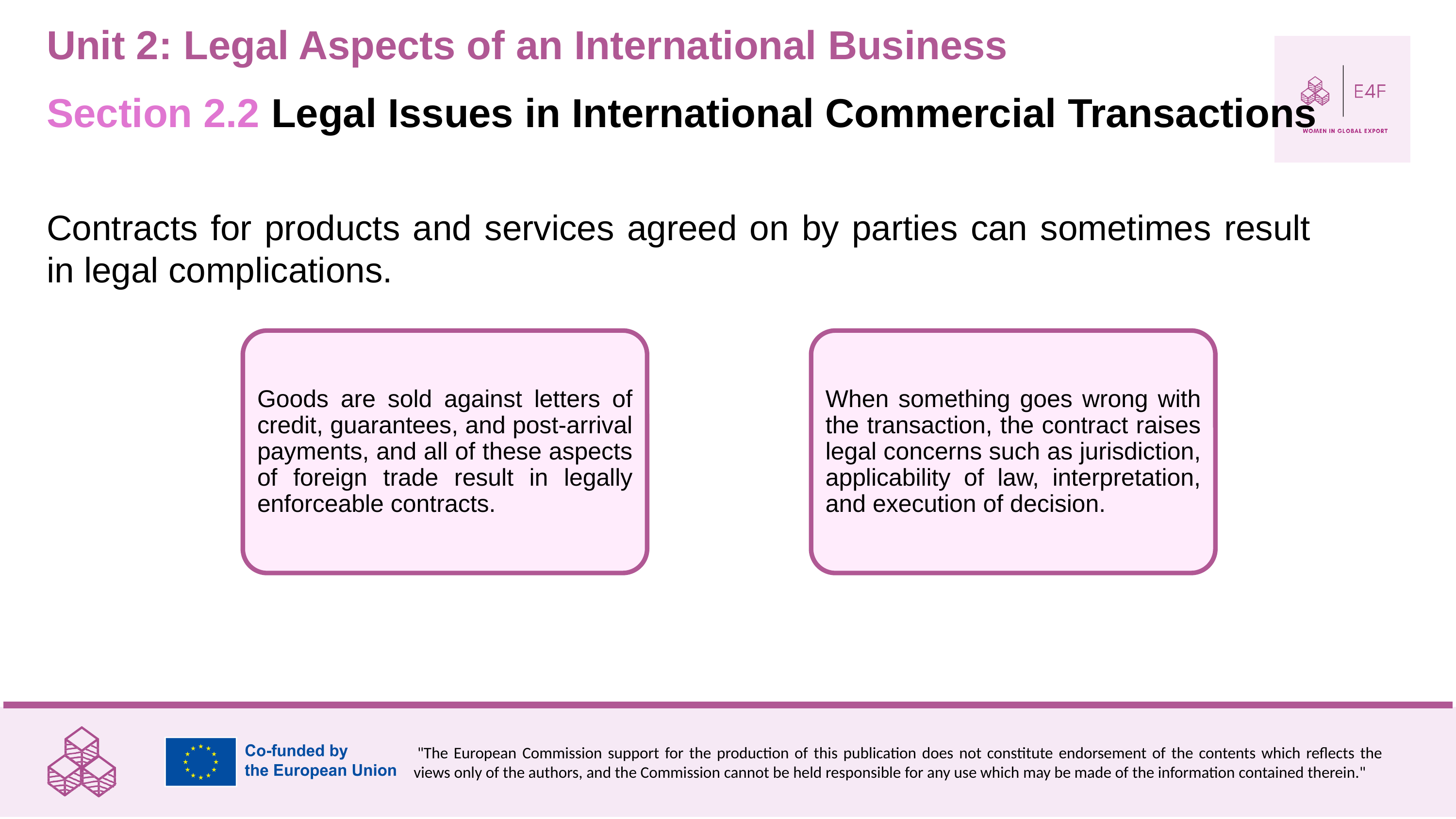

Unit 2: Legal Aspects of an International Business
Section 2.2 Legal Issues in International Commercial Transactions
Contracts for products and services agreed on by parties can sometimes result in legal complications.

When something goes wrong with the transaction, the contract raises legal concerns such as jurisdiction, applicability of law, interpretation, and execution of decision.

Goods are sold against letters of credit, guarantees, and post-arrival payments, and all of these aspects of foreign trade result in legally enforceable contracts.